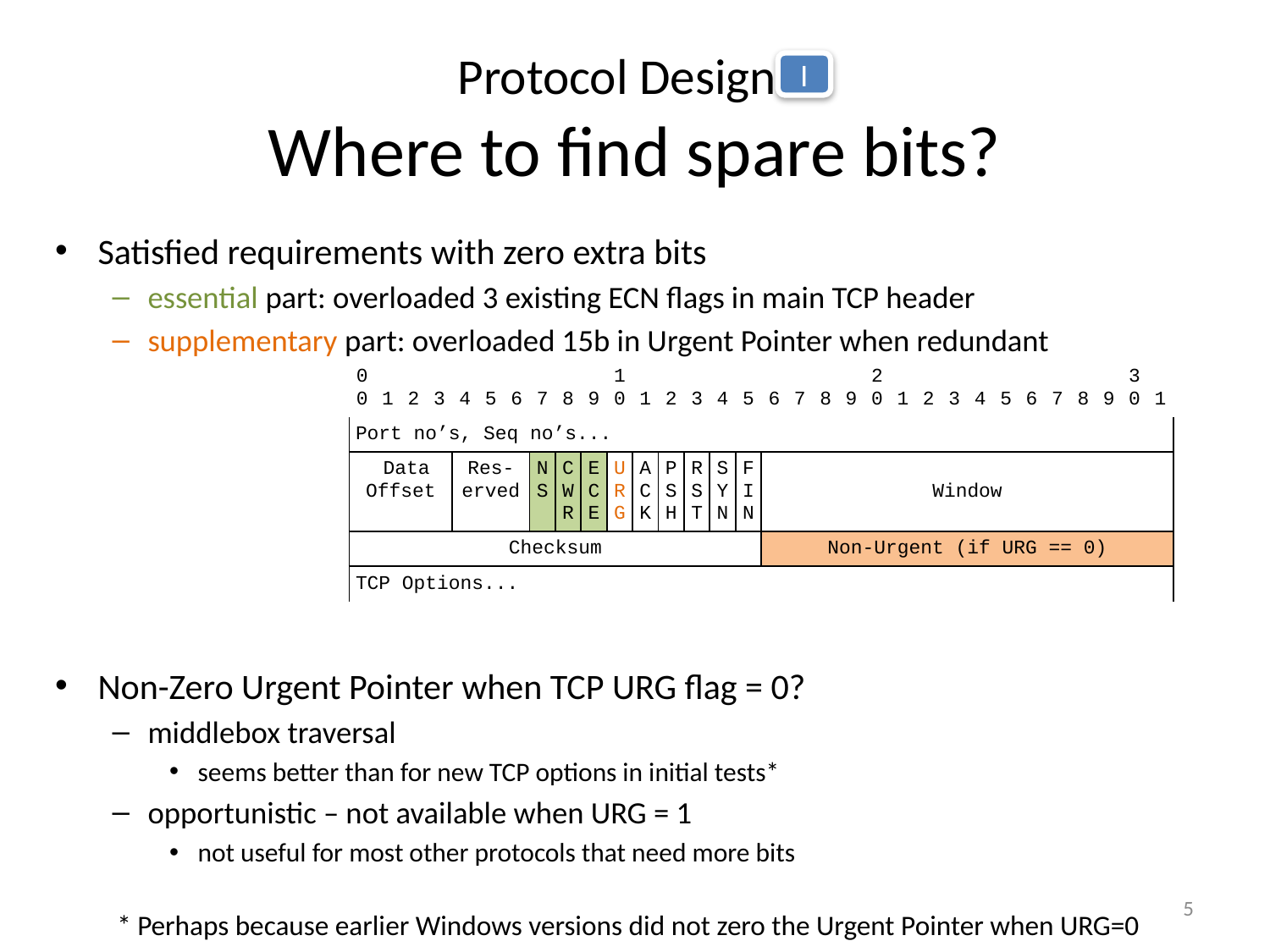

# Protocol Design  I Where to find spare bits?
I
Satisfied requirements with zero extra bits
essential part: overloaded 3 existing ECN flags in main TCP header
supplementary part: overloaded 15b in Urgent Pointer when redundant

Non-Zero Urgent Pointer when TCP URG flag = 0?
middlebox traversal
seems better than for new TCP options in initial tests*
opportunistic – not available when URG = 1
not useful for most other protocols that need more bits
| 00 | 1 | 2 | 3 | 4 | 5 | 6 | 7 | 8 | 9 | 10 | 1 | 2 | 3 | 4 | 5 | 6 | 7 | 8 | 9 | 20 | 1 | 2 | 3 | 4 | 5 | 6 | 7 | 8 | 9 | 30 | 1 |
| --- | --- | --- | --- | --- | --- | --- | --- | --- | --- | --- | --- | --- | --- | --- | --- | --- | --- | --- | --- | --- | --- | --- | --- | --- | --- | --- | --- | --- | --- | --- | --- |
| Port no’s, Seq no’s... |  |  |  |  |  |  |  |  |  |  |  |  |  |  |  |  |  |  |  |  |  |  |  |  |  |  |  |  |  |  |  |
| Data Offset |  |  |  | Res-erved |  |  | NS | CWR | ECE | URG | ACK | PSH | RST | SYN | FIN | Window |  |  |  |  |  |  |  |  |  |  |  |  |  |  |  |
| Checksum |  |  |  |  |  |  |  |  |  |  |  |  |  |  |  | Non-Urgent (if URG == 0) |  |  |  |  |  |  |  |  |  |  |  |  |  |  |  |
| TCP Options... |  |  |  |  |  |  |  |  |  |  |  |  |  |  |  |  |  |  |  |  |  |  |  |  |  |  |  |  |  |  |  |

* Perhaps because earlier Windows versions did not zero the Urgent Pointer when URG=0
5